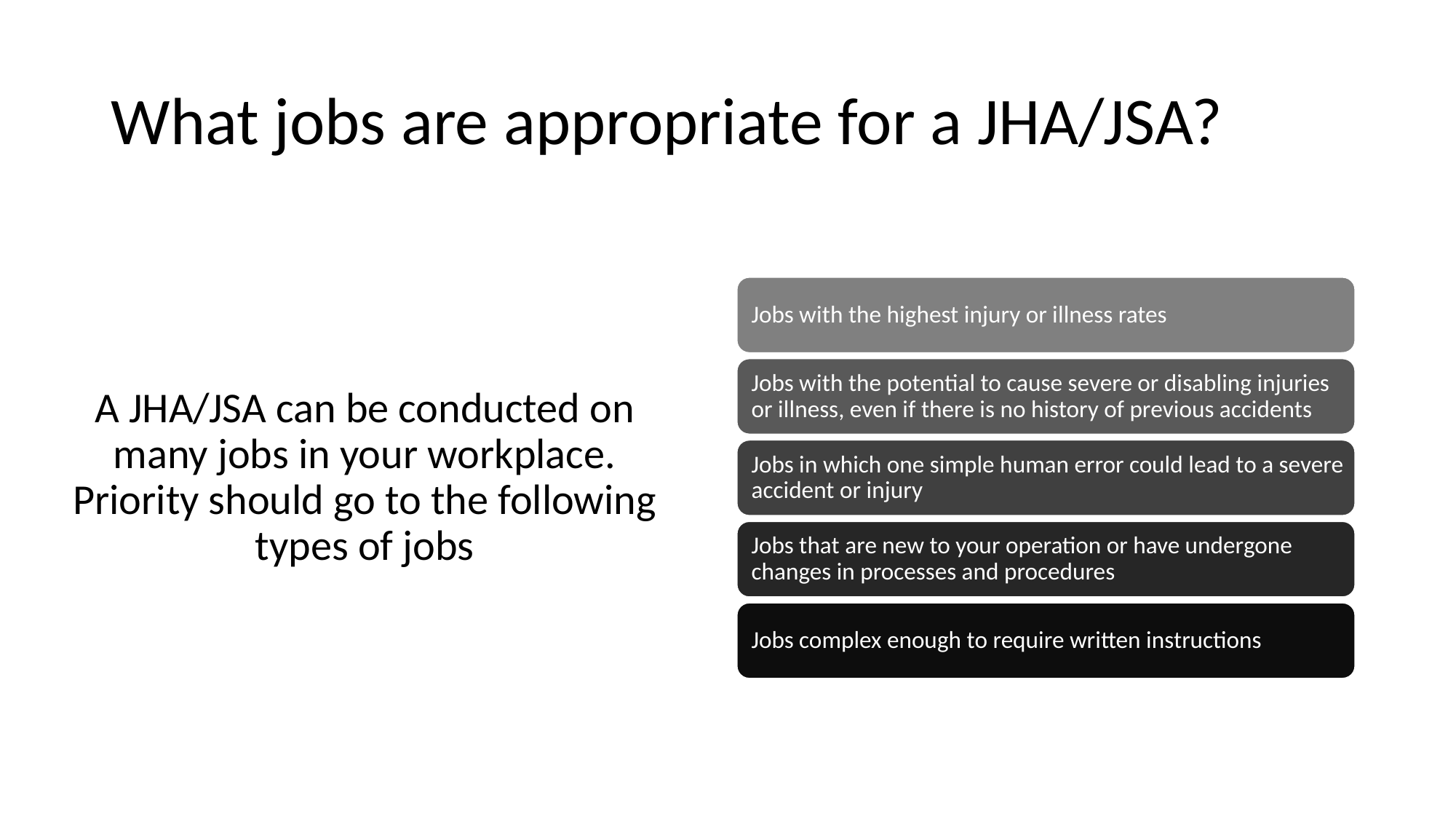

# What jobs are appropriate for a JHA/JSA?
A JHA/JSA can be conducted on many jobs in your workplace. Priority should go to the following types of jobs
Jobs with the highest injury or illness rates
Jobs with the potential to cause severe or disabling injuries or illness, even if there is no history of previous accidents
Jobs in which one simple human error could lead to a severe accident or injury
Jobs that are new to your operation or have undergone changes in processes and procedures
Jobs complex enough to require written instructions